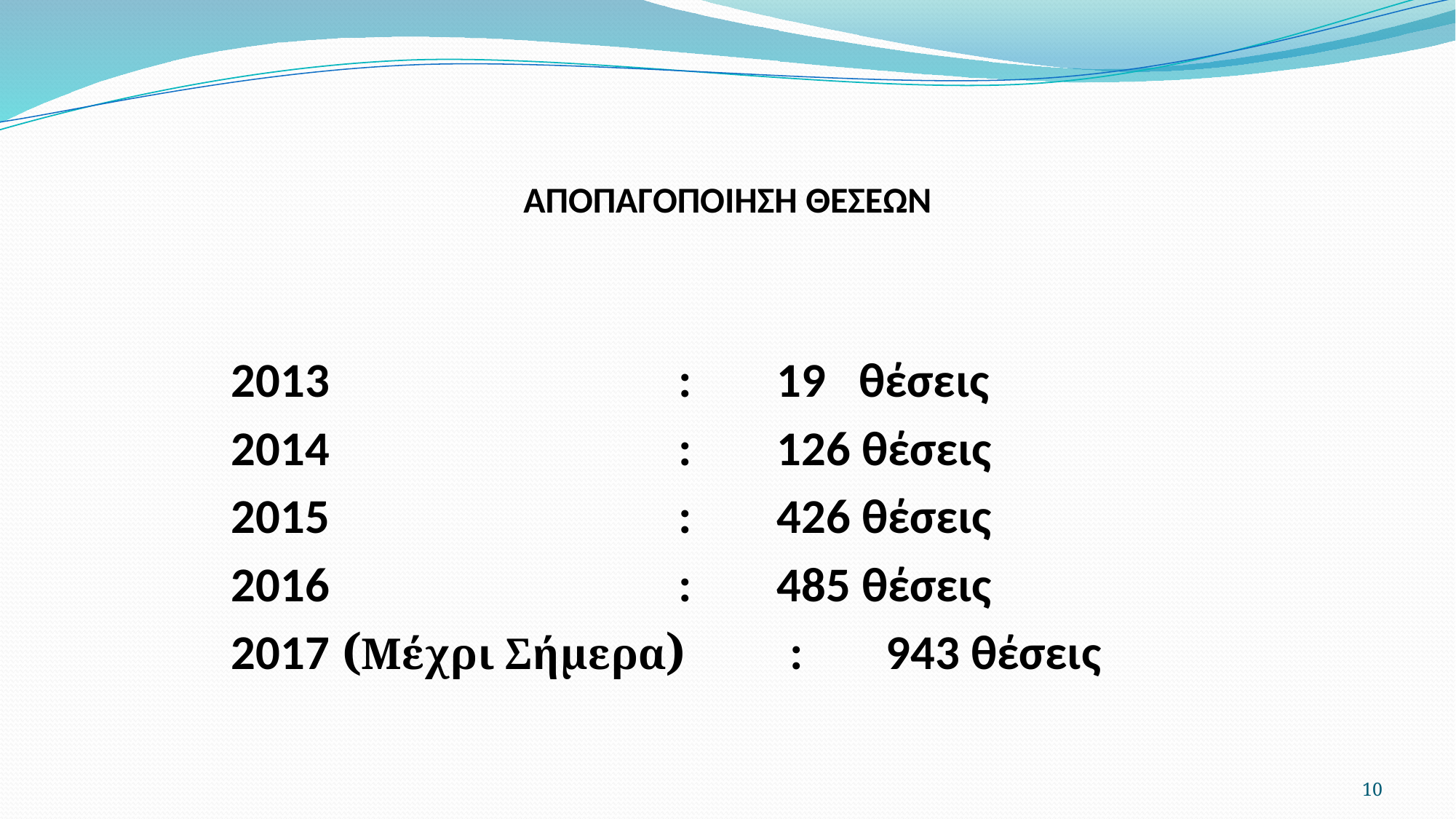

# Αποπαγοποιηση θεσεων

2013		           	 :	19   θέσεις
2014		       		 :	126 θέσεις
2015                    		 :	426 θέσεις
2016 			 :	485 θέσεις
2017 (Μέχρι Σήμερα)	 :	943 θέσεις

10